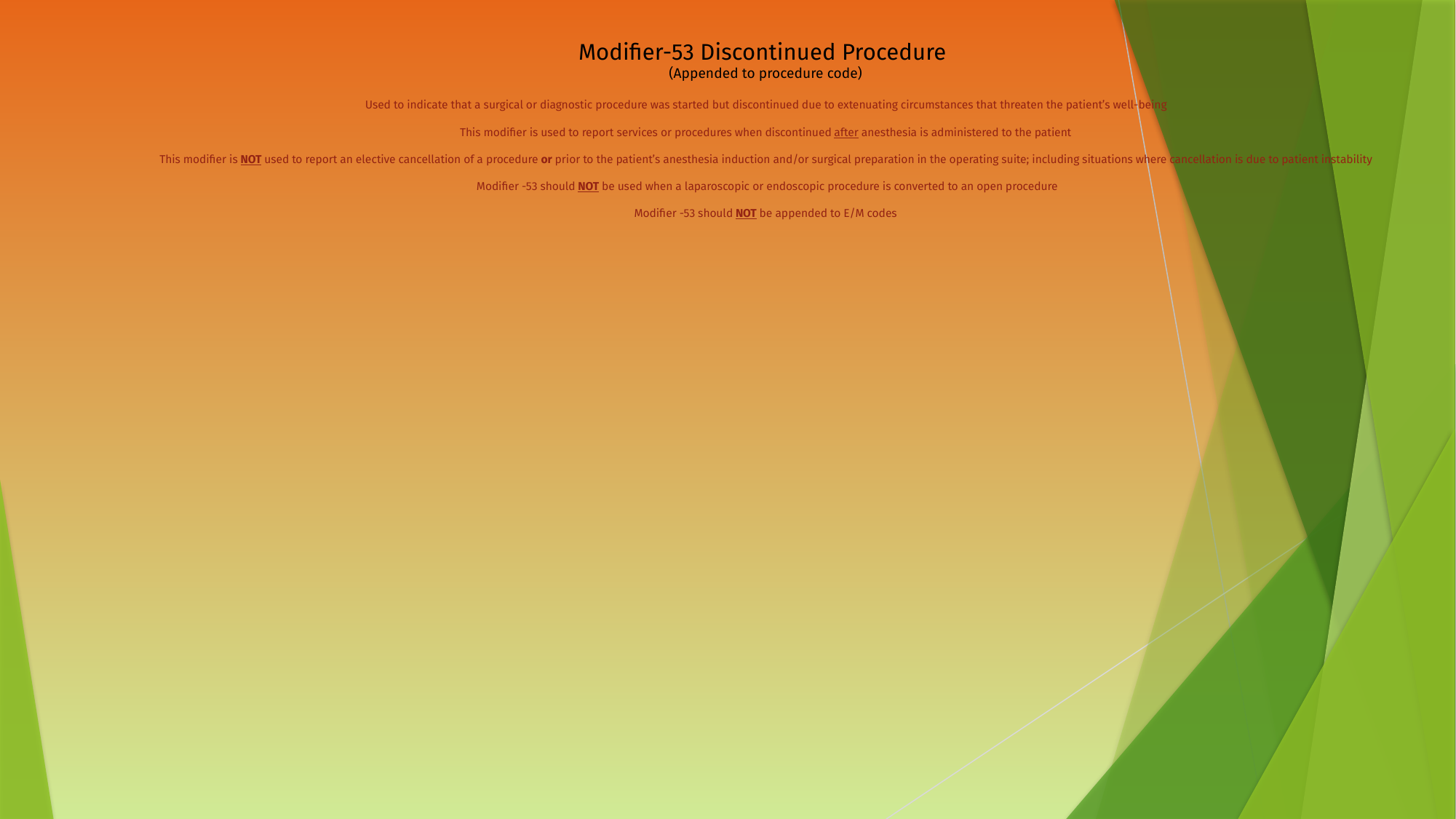

Modifier-53 Discontinued Procedure
(Appended to procedure code)
Used to indicate that a surgical or diagnostic procedure was started but discontinued due to extenuating circumstances that threaten the patient’s well-being
This modifier is used to report services or procedures when discontinued after anesthesia is administered to the patient
This modifier is NOT used to report an elective cancellation of a procedure or prior to the patient’s anesthesia induction and/or surgical preparation in the operating suite; including situations where cancellation is due to patient instability
 Modifier -53 should NOT be used when a laparoscopic or endoscopic procedure is converted to an open procedure
Modifier -53 should NOT be appended to E/M codes